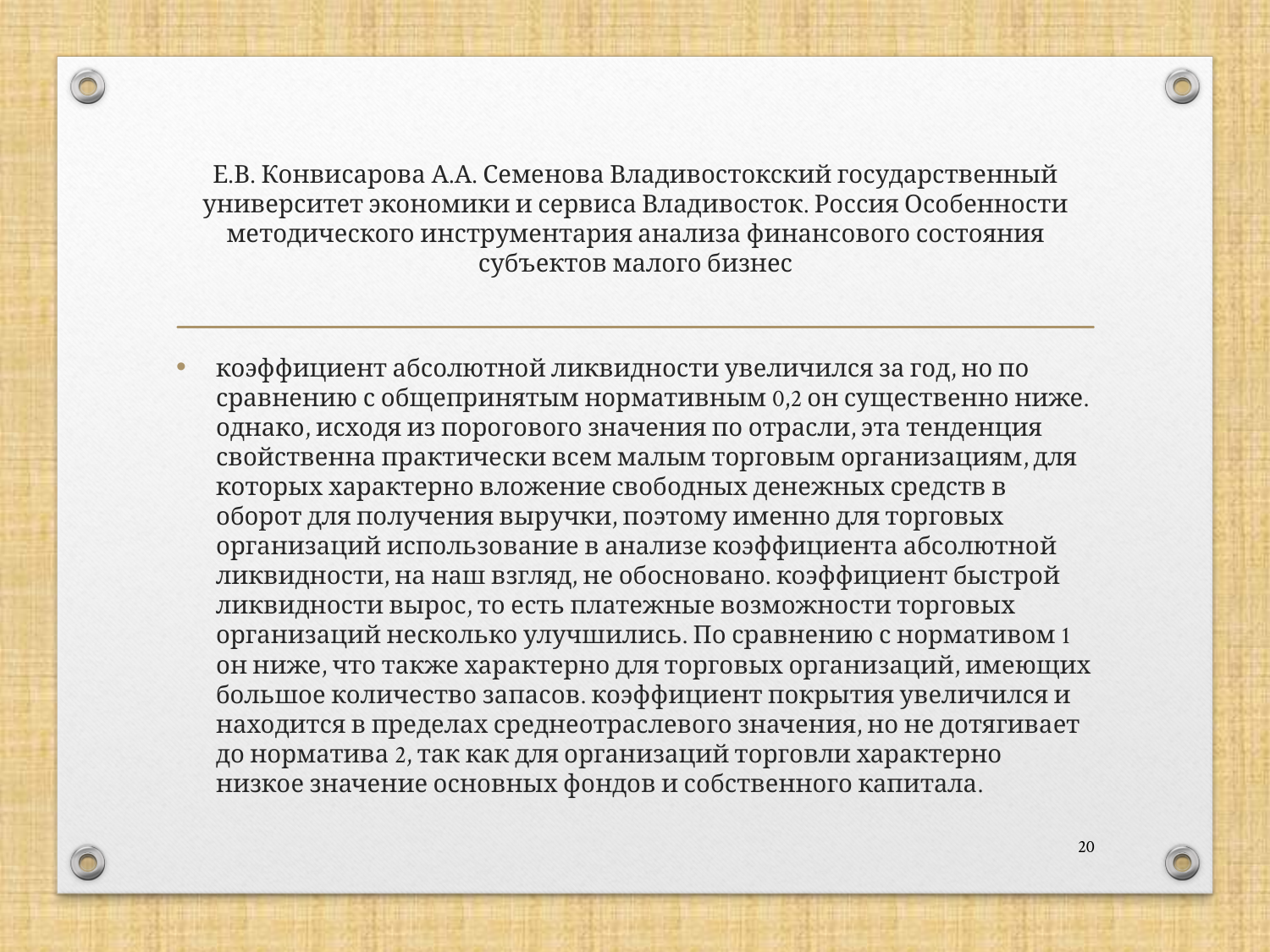

# Е.В. Конвисарова А.А. Семенова Владивостокский государственный университет экономики и сервиса Владивосток. Россия Особенности методического инструментария анализа финансового состояния субъектов малого бизнес
коэффициент абсолютной ликвидности увеличился за год, но по сравнению с общепринятым нормативным 0,2 он существенно ниже. однако, исходя из порогового значения по отрасли, эта тенденция свойственна практически всем малым торговым организациям, для которых характерно вложение свободных денежных средств в оборот для получения выручки, поэтому именно для торговых организаций использование в анализе коэффициента абсолютной ликвидности, на наш взгляд, не обосновано. коэффициент быстрой ликвидности вырос, то есть платежные возможности торговых организаций несколько улучшились. По сравнению с нормативом 1 он ниже, что также характерно для торговых организаций, имеющих большое количество запасов. коэффициент покрытия увеличился и находится в пределах среднеотраслевого значения, но не дотягивает до норматива 2, так как для организаций торговли характерно низкое значение основных фондов и собственного капитала.
20